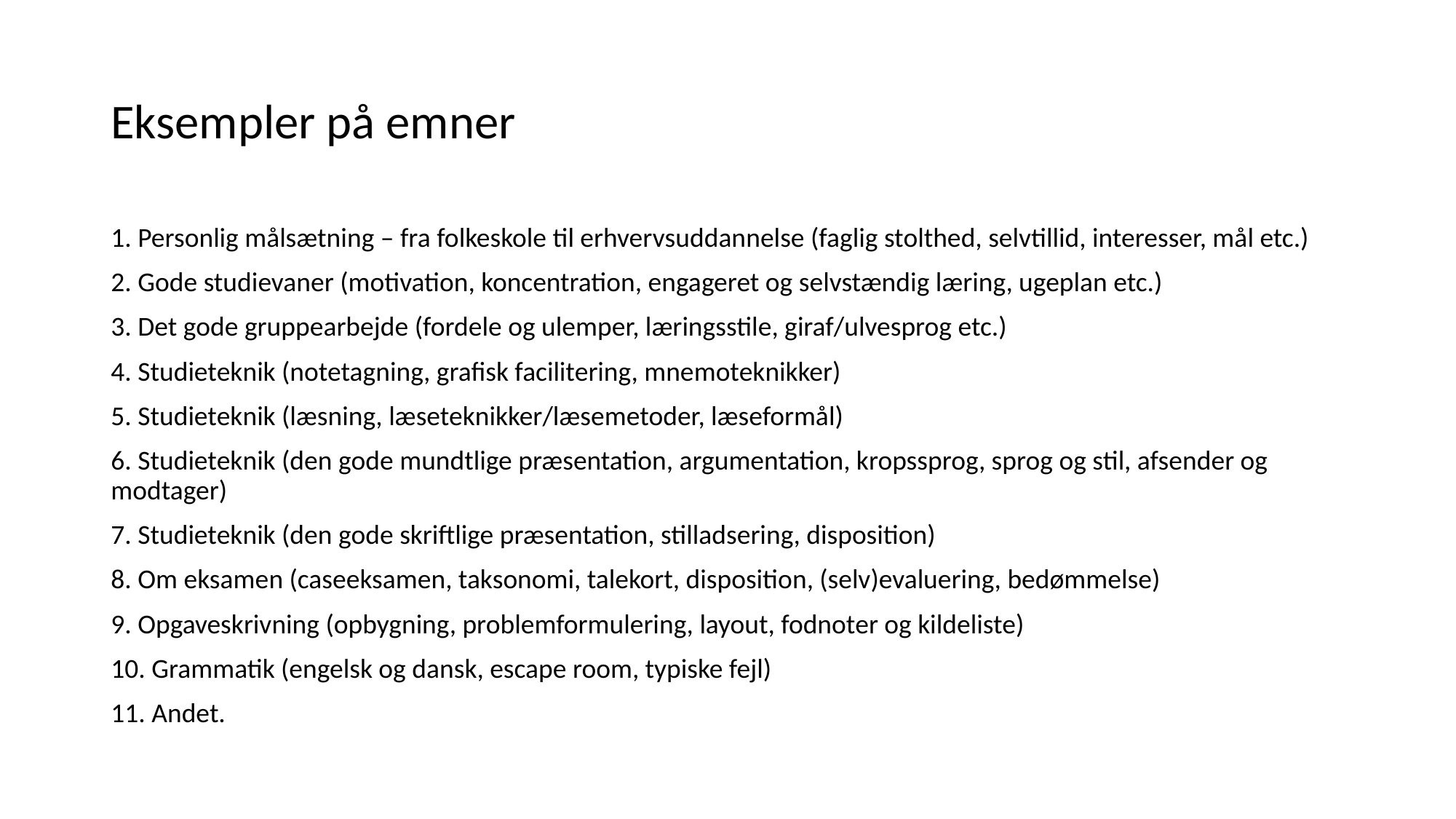

# Eksempler på emner
1. Personlig målsætning – fra folkeskole til erhvervsuddannelse (faglig stolthed, selvtillid, interesser, mål etc.)
2. Gode studievaner (motivation, koncentration, engageret og selvstændig læring, ugeplan etc.)
3. Det gode gruppearbejde (fordele og ulemper, læringsstile, giraf/ulvesprog etc.)
4. Studieteknik (notetagning, grafisk facilitering, mnemoteknikker)
5. Studieteknik (læsning, læseteknikker/læsemetoder, læseformål)
6. Studieteknik (den gode mundtlige præsentation, argumentation, kropssprog, sprog og stil, afsender og modtager)
7. Studieteknik (den gode skriftlige præsentation, stilladsering, disposition)
8. Om eksamen (caseeksamen, taksonomi, talekort, disposition, (selv)evaluering, bedømmelse)
9. Opgaveskrivning (opbygning, problemformulering, layout, fodnoter og kildeliste)
10. Grammatik (engelsk og dansk, escape room, typiske fejl)
11. Andet.